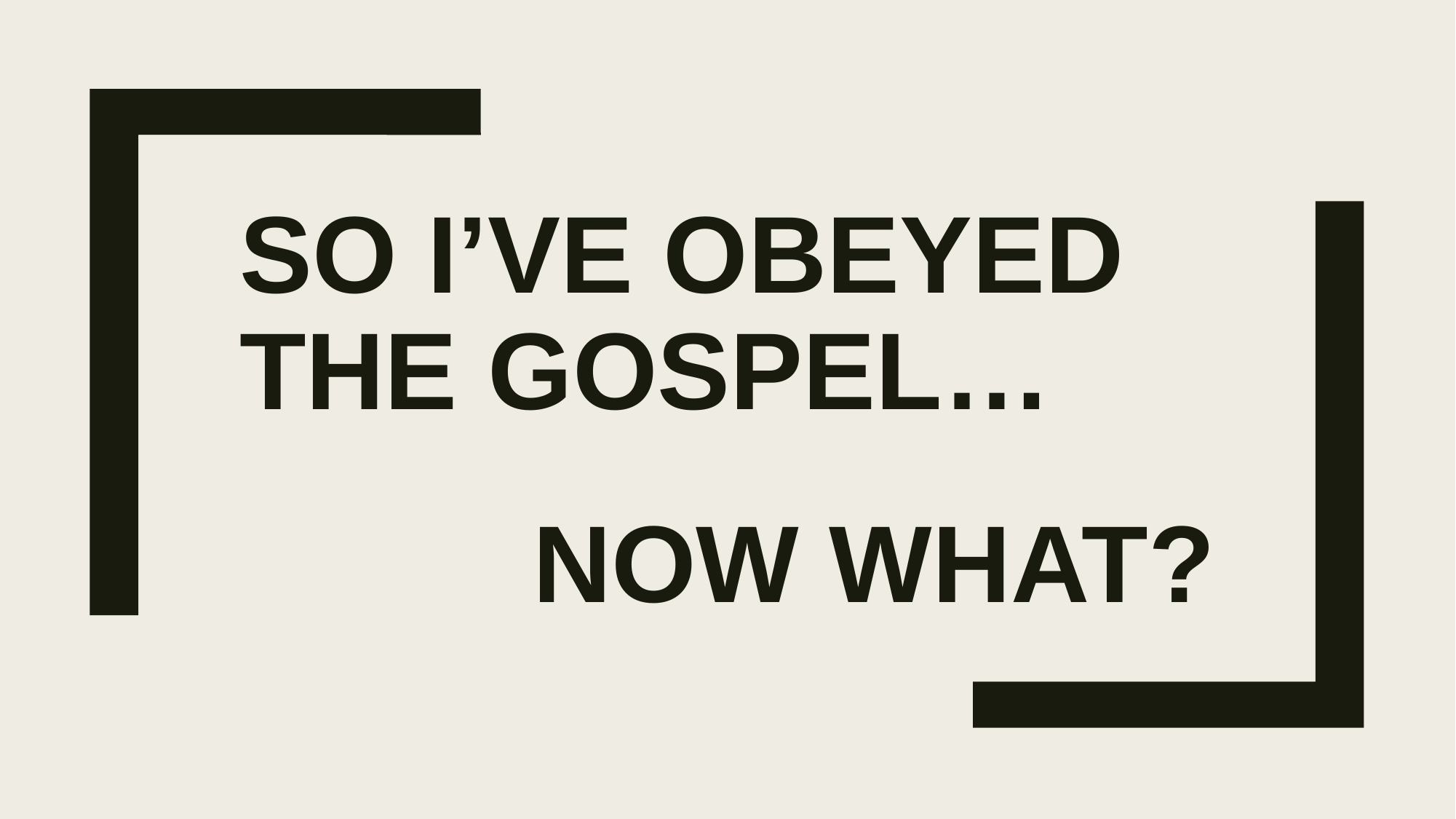

# So I’ve obeyed the Gospel…
Now what?